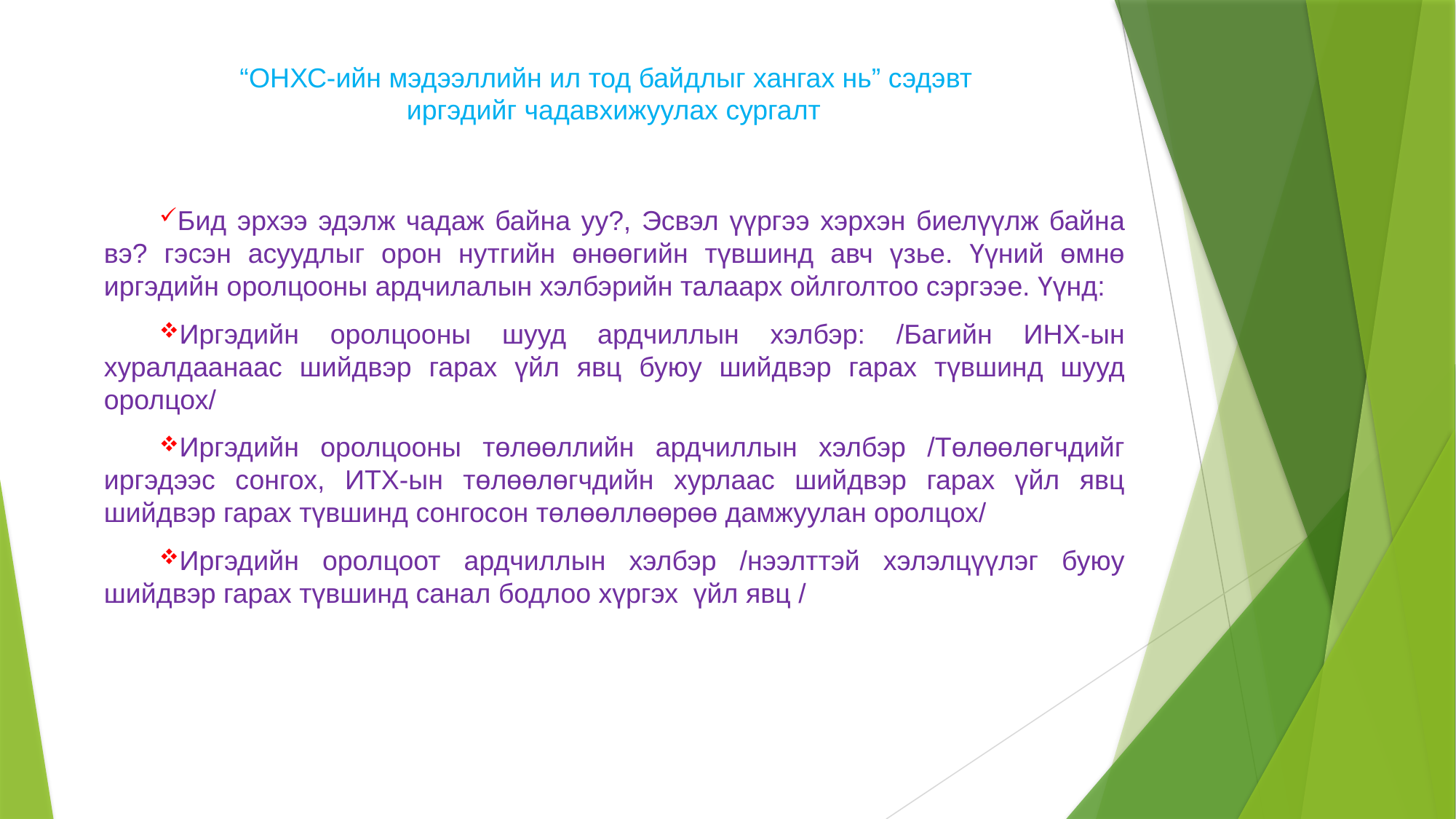

# “ОНХС-ийн мэдээллийн ил тод байдлыг хангах нь” сэдэвт иргэдийг чадавхижуулах сургалт
Бид эрхээ эдэлж чадаж байна уу?, Эсвэл үүргээ хэрхэн биелүүлж байна вэ? гэсэн асуудлыг орон нутгийн өнөөгийн түвшинд авч үзье. Үүний өмнө иргэдийн оролцооны ардчилалын хэлбэрийн талаарх ойлголтоо сэргээе. Үүнд:
Иргэдийн оролцооны шууд ардчиллын хэлбэр: /Багийн ИНХ-ын хуралдаанаас шийдвэр гарах үйл явц буюу шийдвэр гарах түвшинд шууд оролцох/
Иргэдийн оролцооны төлөөллийн ардчиллын хэлбэр /Төлөөлөгчдийг иргэдээс сонгох, ИТХ-ын төлөөлөгчдийн хурлаас шийдвэр гарах үйл явц шийдвэр гарах түвшинд сонгосон төлөөллөөрөө дамжуулан оролцох/
Иргэдийн оролцоот ардчиллын хэлбэр /нээлттэй хэлэлцүүлэг буюу шийдвэр гарах түвшинд санал бодлоо хүргэх  үйл явц /